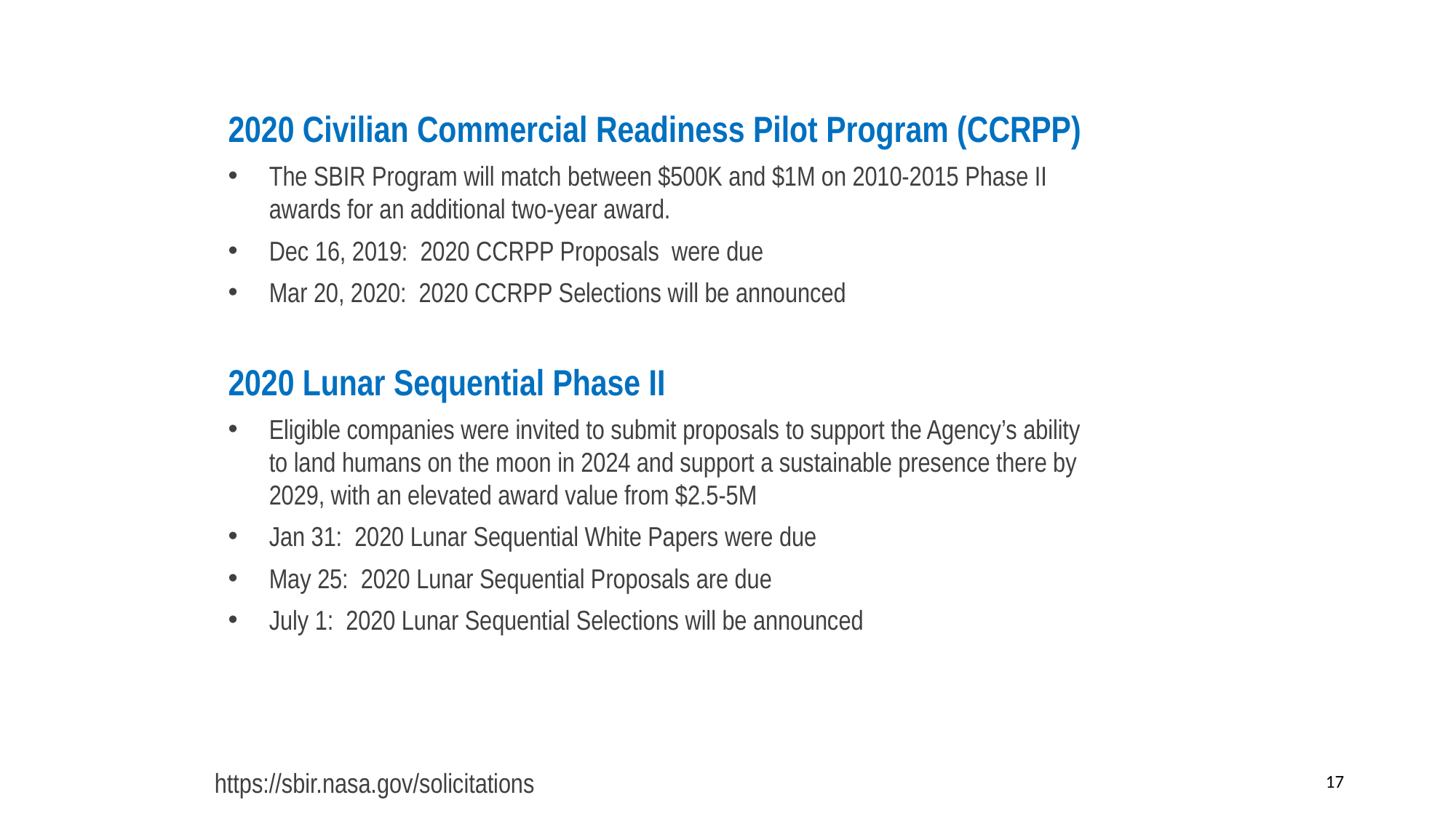

# Program Status
2020 Civilian Commercial Readiness Pilot Program (CCRPP)
The SBIR Program will match between $500K and $1M on 2010-2015 Phase II awards for an additional two-year award.
Dec 16, 2019:  2020 CCRPP Proposals  were due
Mar 20, 2020:  2020 CCRPP Selections will be announced

2020 Lunar Sequential Phase II
Eligible companies were invited to submit proposals to support the Agency’s ability to land humans on the moon in 2024 and support a sustainable presence there by 2029, with an elevated award value from $2.5-5M
Jan 31:  2020 Lunar Sequential White Papers were due
May 25:  2020 Lunar Sequential Proposals are due
July 1:  2020 Lunar Sequential Selections will be announced

17
https://sbir.nasa.gov/solicitations